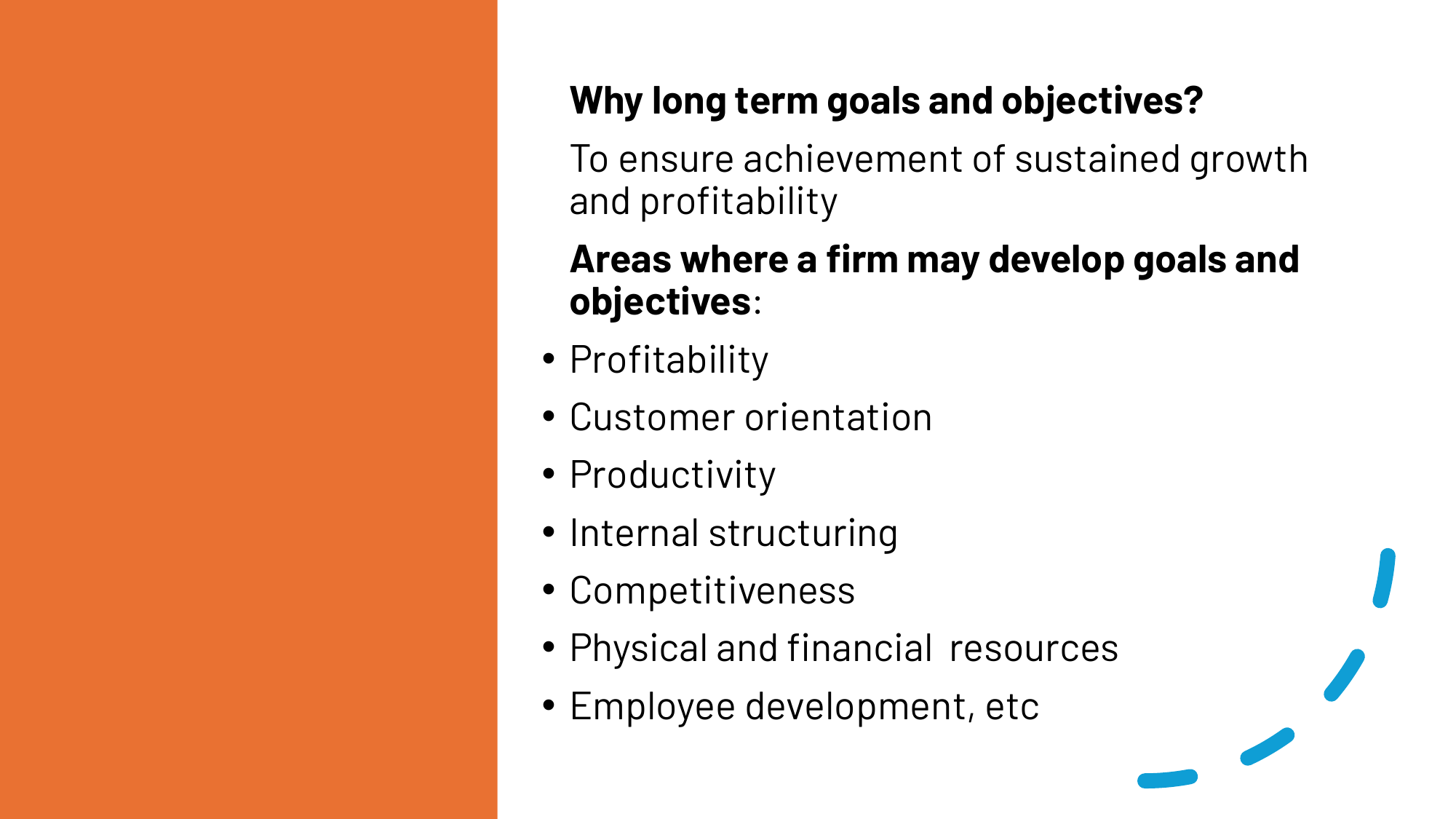

Why long term goals and objectives?
	To ensure achievement of sustained growth and profitability
	Areas where a firm may develop goals and objectives:
Profitability
Customer orientation
Productivity
Internal structuring
Competitiveness
Physical and financial  resources
Employee development, etc